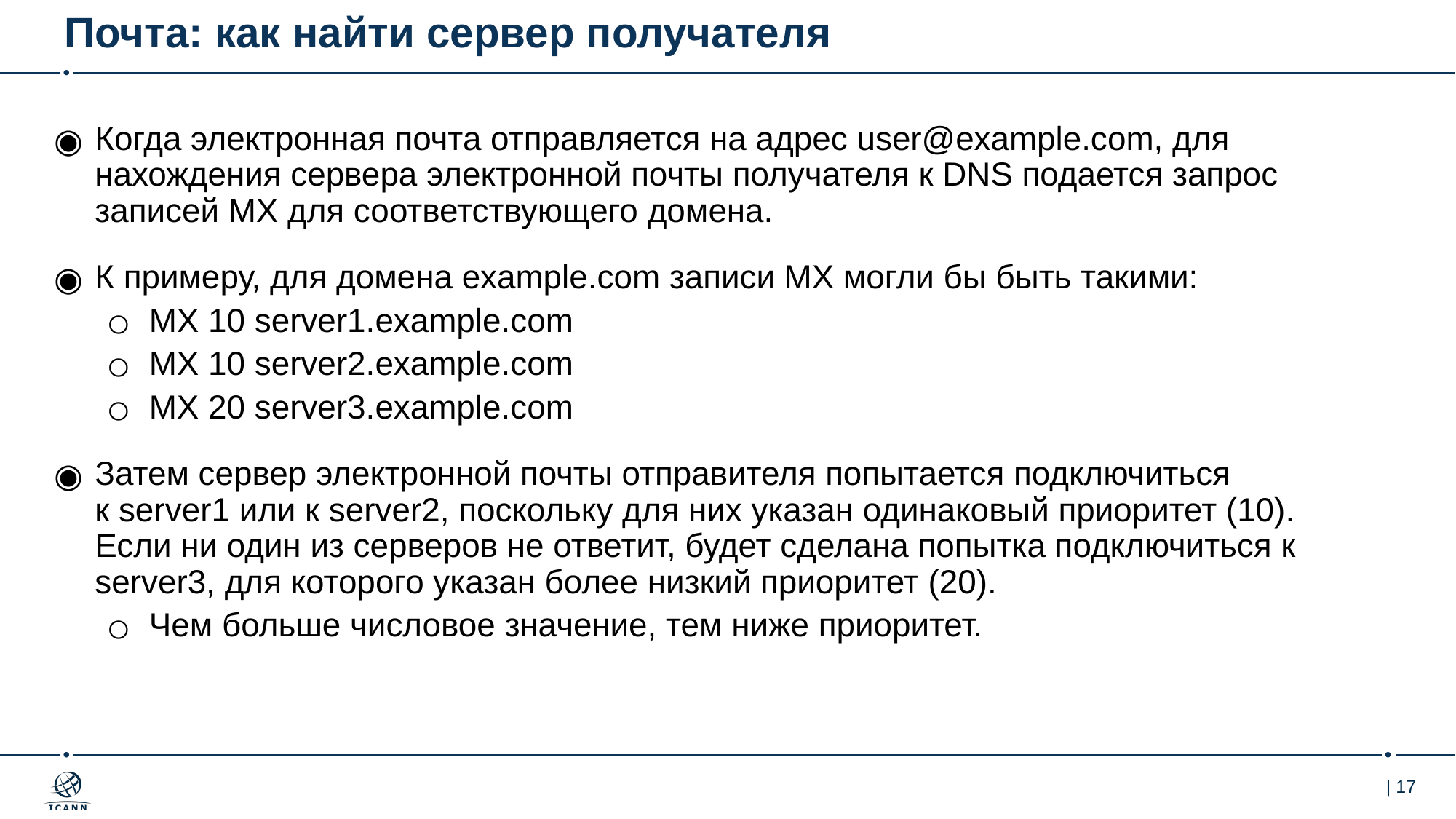

# Почта: как найти сервер получателя
Когда электронная почта отправляется на адрес user@example.com, для нахождения сервера электронной почты получателя к DNS подается запрос записей MX для соответствующего домена.
К примеру, для домена example.com записи MX могли бы быть такими:
MX 10 server1.example.com
MX 10 server2.example.com
MX 20 server3.example.com
Затем сервер электронной почты отправителя попытается подключиться
к server1 или к server2, поскольку для них указан одинаковый приоритет (10). Если ни один из серверов не ответит, будет сделана попытка подключиться к server3, для которого указан более низкий приоритет (20).
Чем больше числовое значение, тем ниже приоритет.